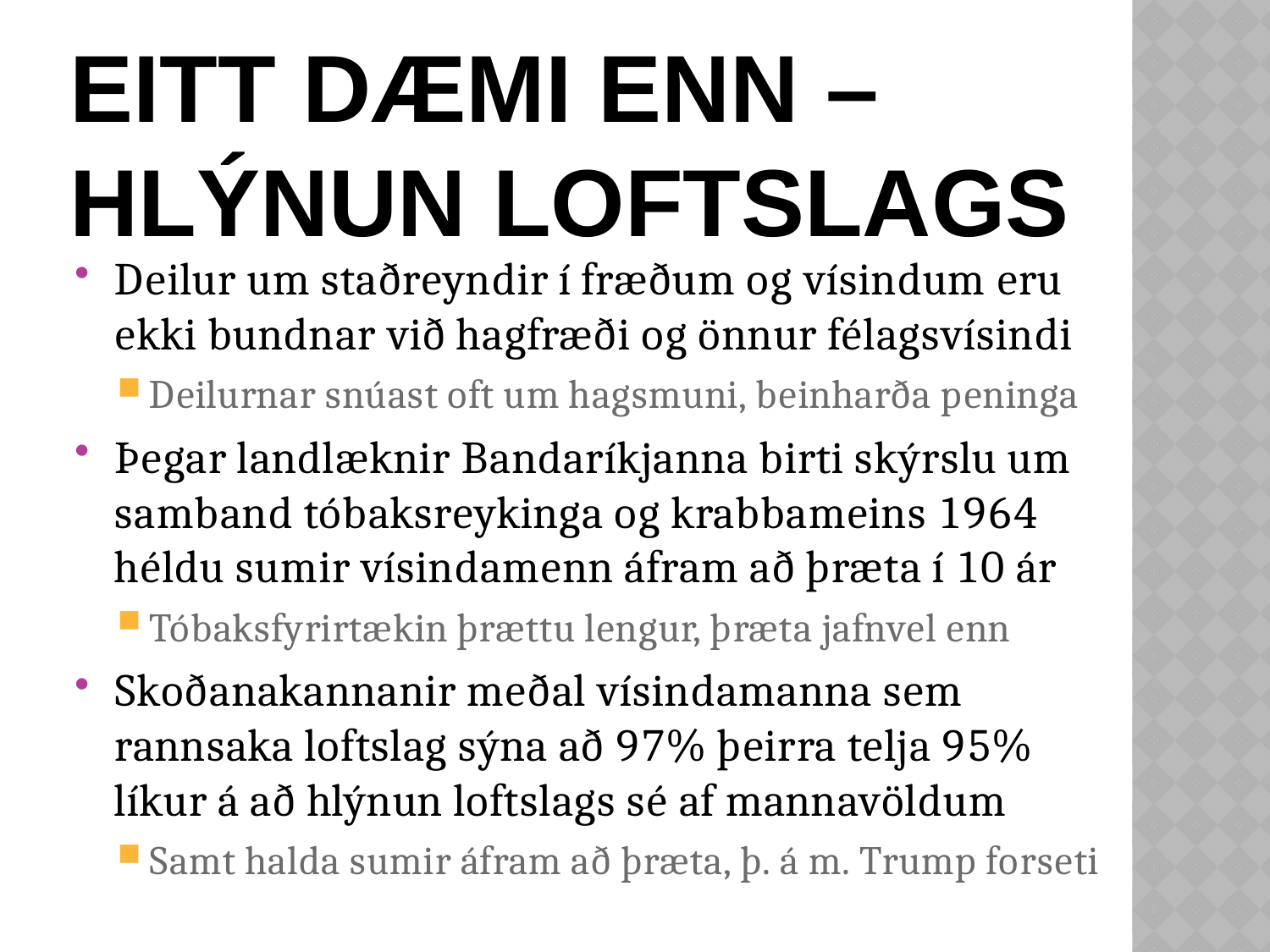

# eitt dæmi enn – hlýnun loftslags
Deilur um staðreyndir í fræðum og vísindum eru ekki bundnar við hagfræði og önnur félagsvísindi
Deilurnar snúast oft um hagsmuni, beinharða peninga
Þegar landlæknir Bandaríkjanna birti skýrslu um samband tóbaksreykinga og krabbameins 1964 héldu sumir vísindamenn áfram að þræta í 10 ár
Tóbaksfyrirtækin þrættu lengur, þræta jafnvel enn
Skoðanakannanir meðal vísindamanna sem rannsaka loftslag sýna að 97% þeirra telja 95% líkur á að hlýnun loftslags sé af mannavöldum
Samt halda sumir áfram að þræta, þ. á m. Trump forseti